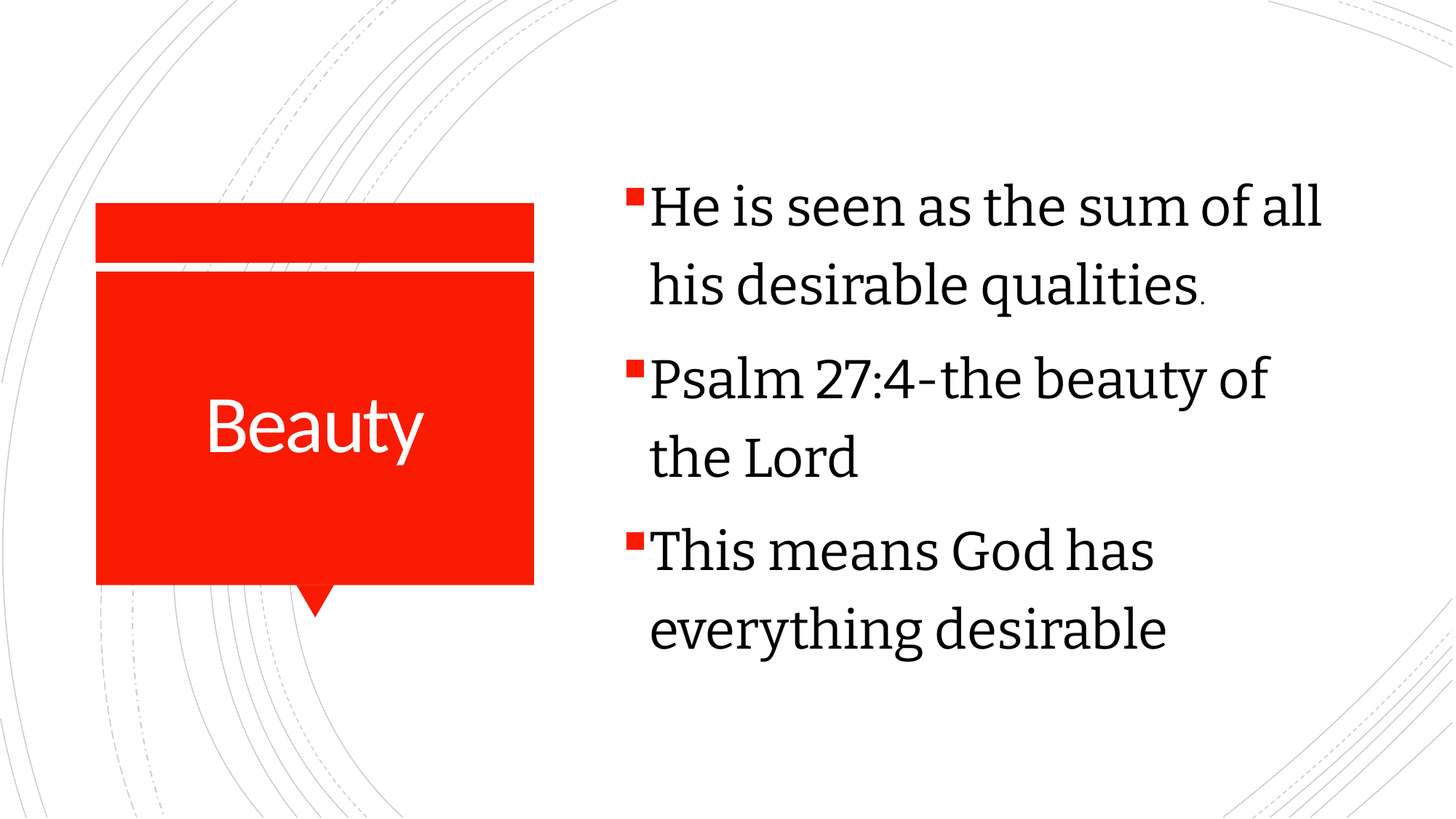

He is seen as the sum of all his desirable qualities.
Psalm 27:4-the beauty of the Lord
This means God has everything desirable
# Beauty